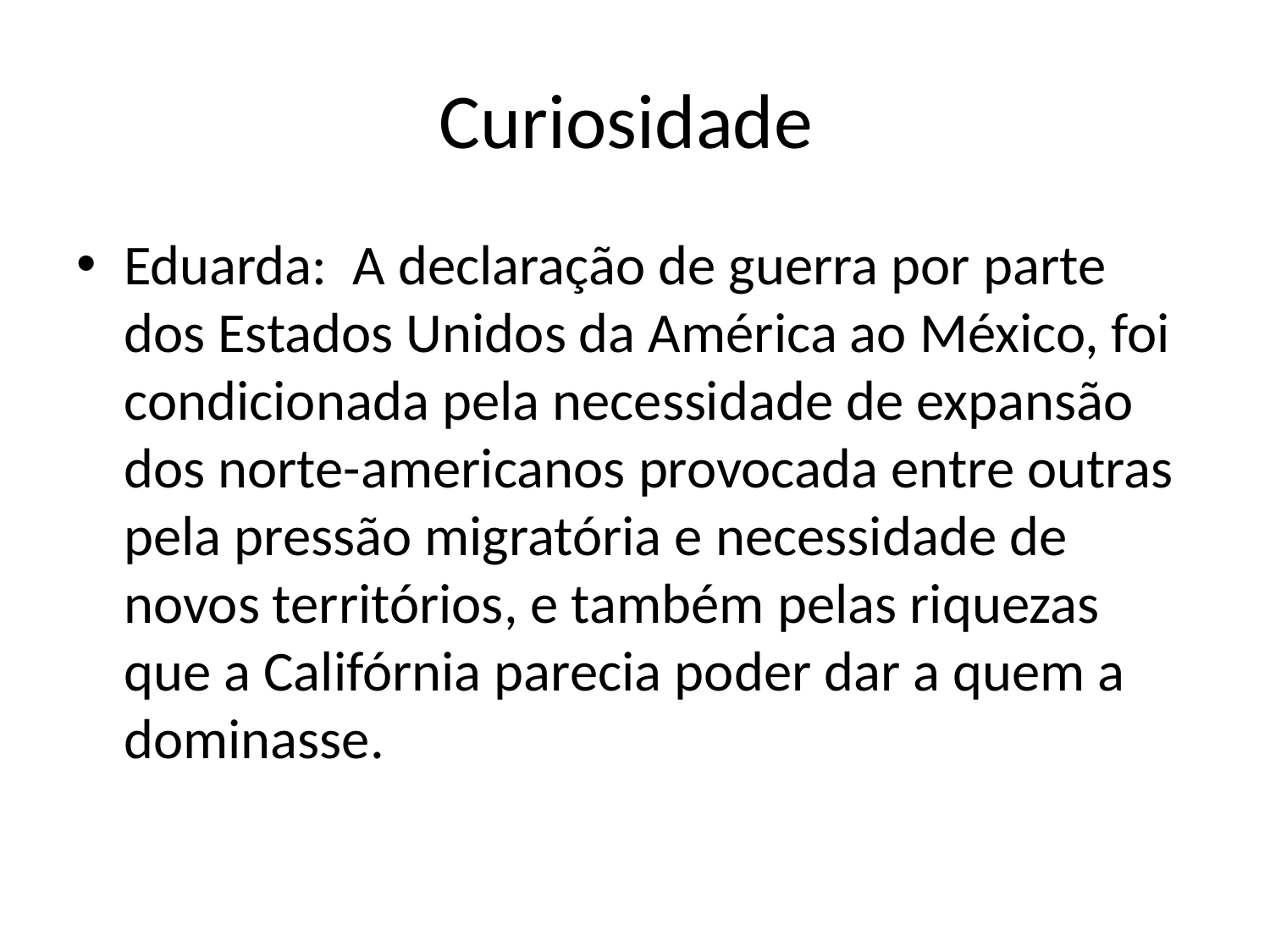

# Curiosidade
Eduarda:  A declaração de guerra por parte dos Estados Unidos da América ao México, foi condicionada pela necessidade de expansão dos norte-americanos provocada entre outras pela pressão migratória e necessidade de novos territórios, e também pelas riquezas que a Califórnia parecia poder dar a quem a dominasse.